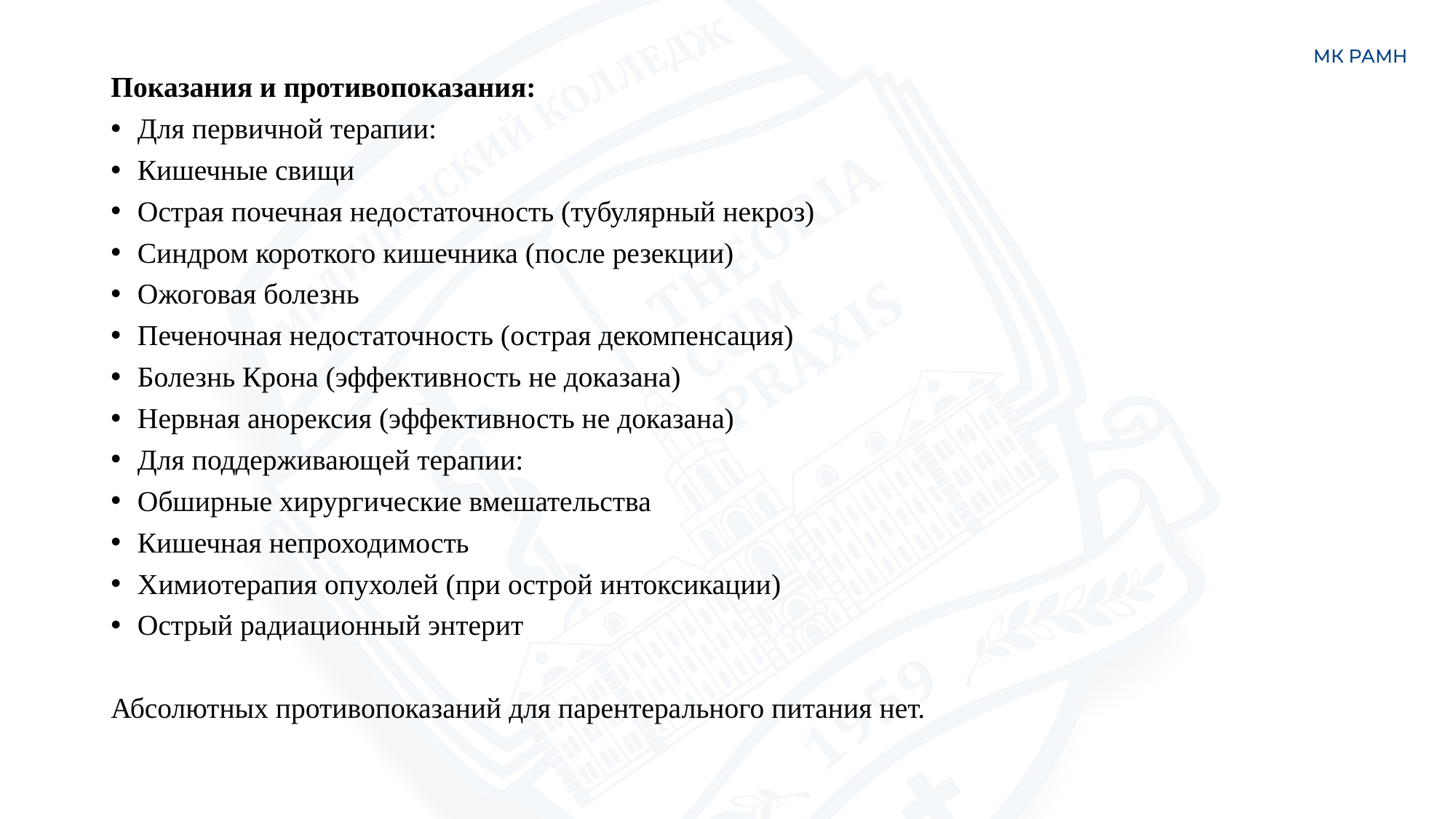

Показания и противопоказания:
Для первичной терапии:
Кишечные свищи
Острая почечная недостаточность (тубулярный некроз)
Синдром короткого кишечника (после резекции)
Ожоговая болезнь
Печеночная недостаточность (острая декомпенсация)
Болезнь Крона (эффективность не доказана)
Нервная анорексия (эффективность не доказана)
Для поддерживающей терапии:
Обширные хирургические вмешательства
Кишечная непроходимость
Химиотерапия опухолей (при острой интоксикации)
Острый радиационный энтерит

Абсолютных противопоказаний для парентерального питания нет.